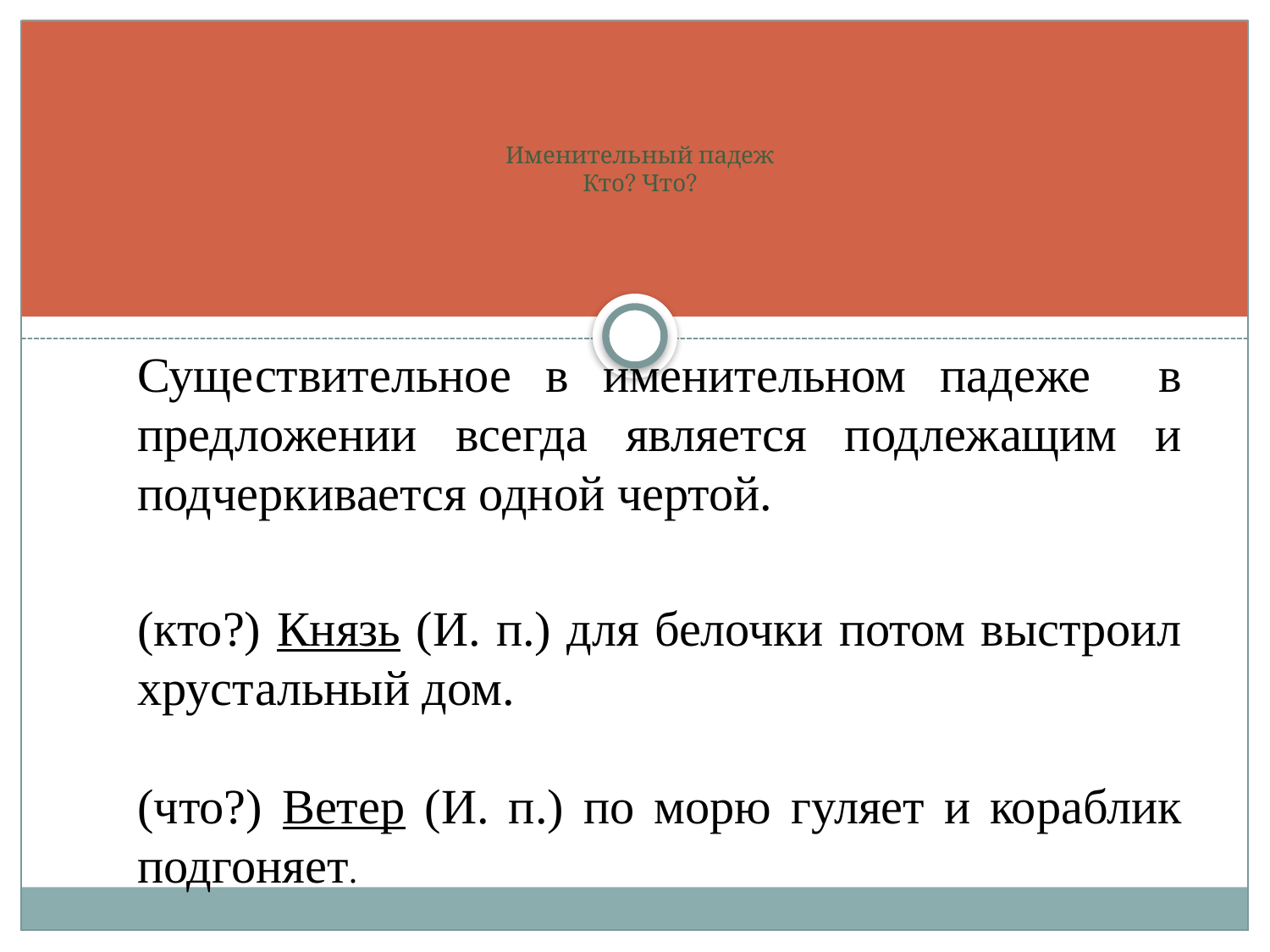

# Именительный падеж Кто? Что?

Существительное в именительном падеже  в предложении всегда является подлежащим и подчеркивается одной чертой.

(кто?) Князь (И. п.) для белочки потом выстроил хрустальный дом.

(что?) Ветер (И. п.) по морю гуляет и кораблик подгоняет.